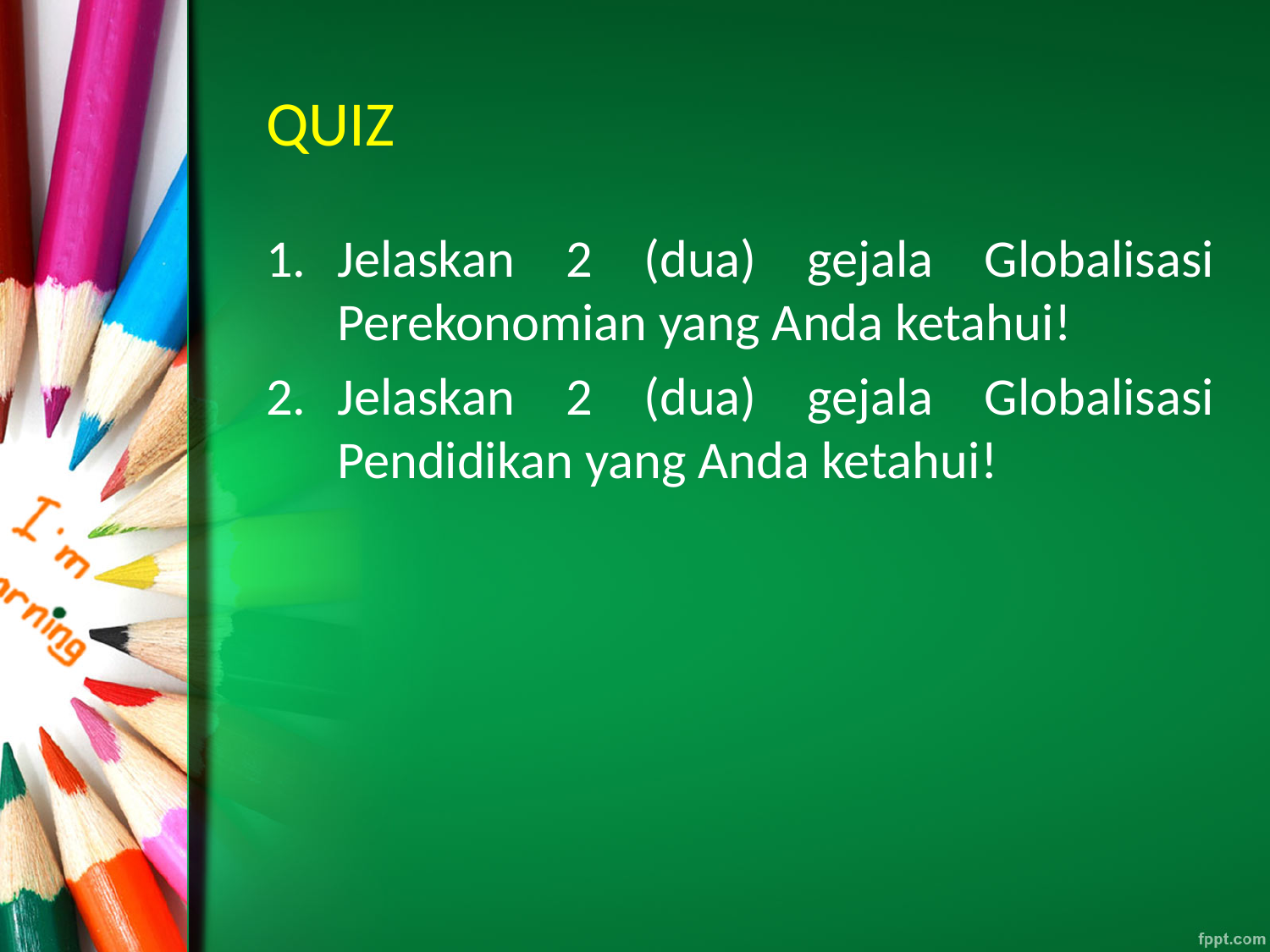

# QUIZ
Jelaskan 2 (dua) gejala Globalisasi Perekonomian yang Anda ketahui!
Jelaskan 2 (dua) gejala Globalisasi Pendidikan yang Anda ketahui!